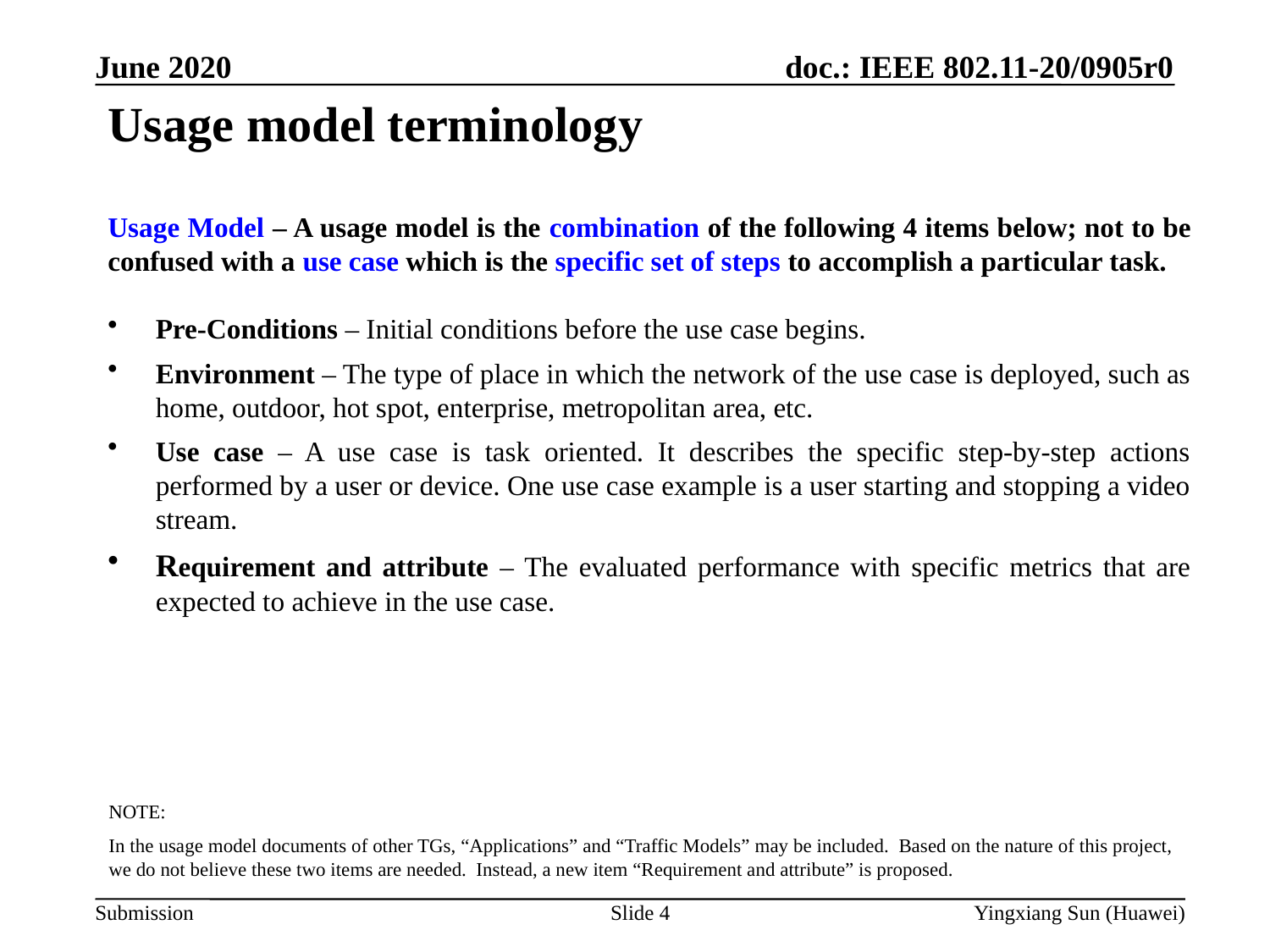

June 2020
# Usage model terminology

Usage Model – A usage model is the combination of the following 4 items below; not to be confused with a use case which is the specific set of steps to accomplish a particular task.

Pre-Conditions – Initial conditions before the use case begins.
Environment – The type of place in which the network of the use case is deployed, such as home, outdoor, hot spot, enterprise, metropolitan area, etc.
Use case – A use case is task oriented. It describes the specific step-by-step actions performed by a user or device. One use case example is a user starting and stopping a video stream.
Requirement and attribute – The evaluated performance with specific metrics that are expected to achieve in the use case.

NOTE:
In the usage model documents of other TGs, “Applications” and “Traffic Models” may be included.  Based on the nature of this project, we do not believe these two items are needed.  Instead, a new item “Requirement and attribute” is proposed.
Slide 4
Yingxiang Sun (Huawei)